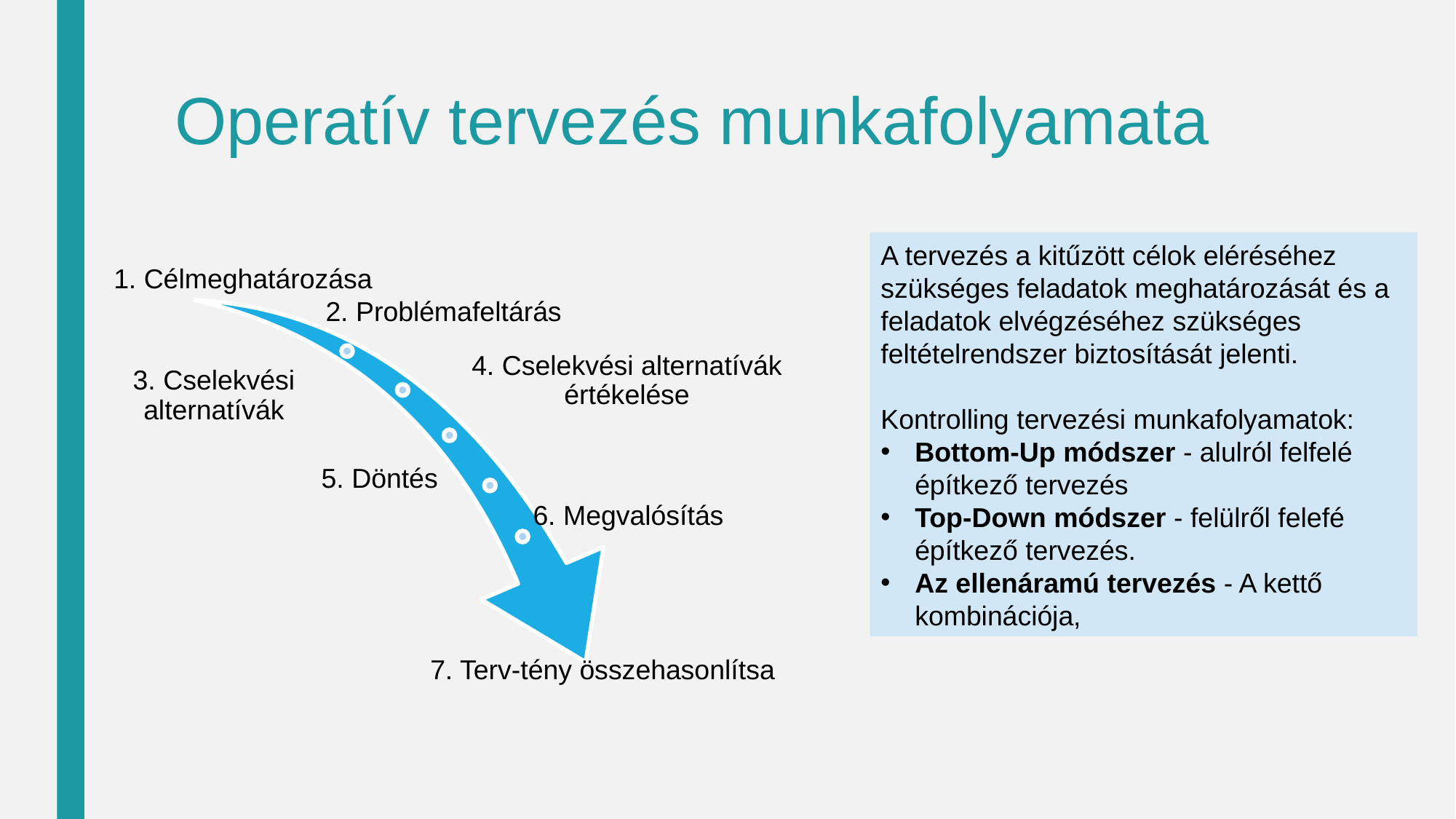

# Operatív tervezés munkafolyamata
1. Célmeghatározása
2. Problémafeltárás
3. Cselekvési alternatívák
4. Cselekvési alternatívák értékelése
5. Döntés
6. Megvalósítás
7. Terv-tény összehasonlítsa
A tervezés a kitűzött célok eléréséhez szükséges feladatok meghatározását és a feladatok elvégzéséhez szükséges feltételrendszer biztosítását jelenti.

Kontrolling tervezési munkafolyamatok:
Bottom-Up módszer - alulról felfelé építkező tervezés
Top-Down módszer - felülről felefé építkező tervezés.
Az ellenáramú tervezés - A kettő kombinációja,